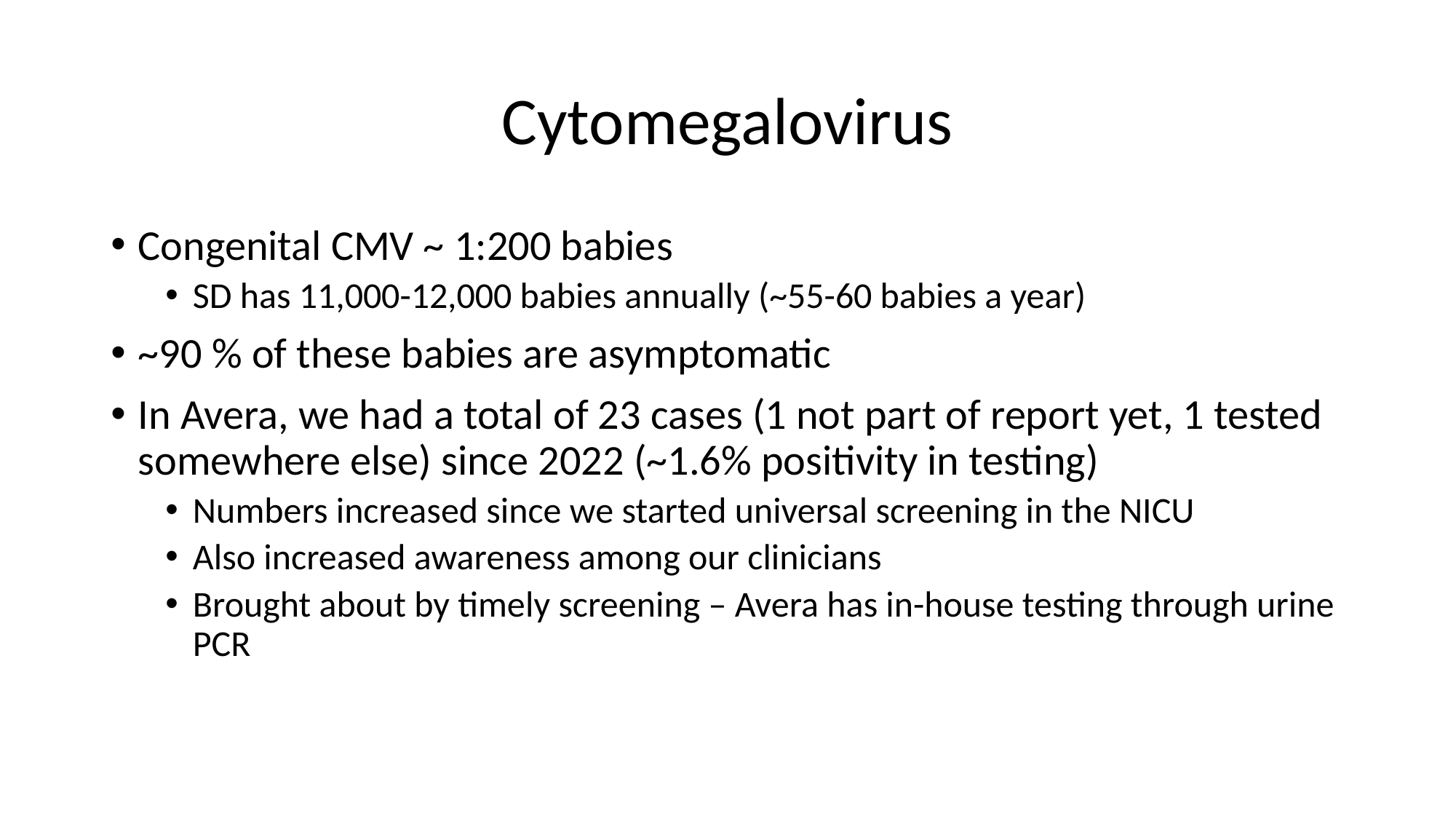

# Cytomegalovirus
Congenital CMV ~ 1:200 babies
SD has 11,000-12,000 babies annually (~55-60 babies a year)
~90 % of these babies are asymptomatic
In Avera, we had a total of 23 cases (1 not part of report yet, 1 tested somewhere else) since 2022 (~1.6% positivity in testing)
Numbers increased since we started universal screening in the NICU
Also increased awareness among our clinicians
Brought about by timely screening – Avera has in-house testing through urine PCR